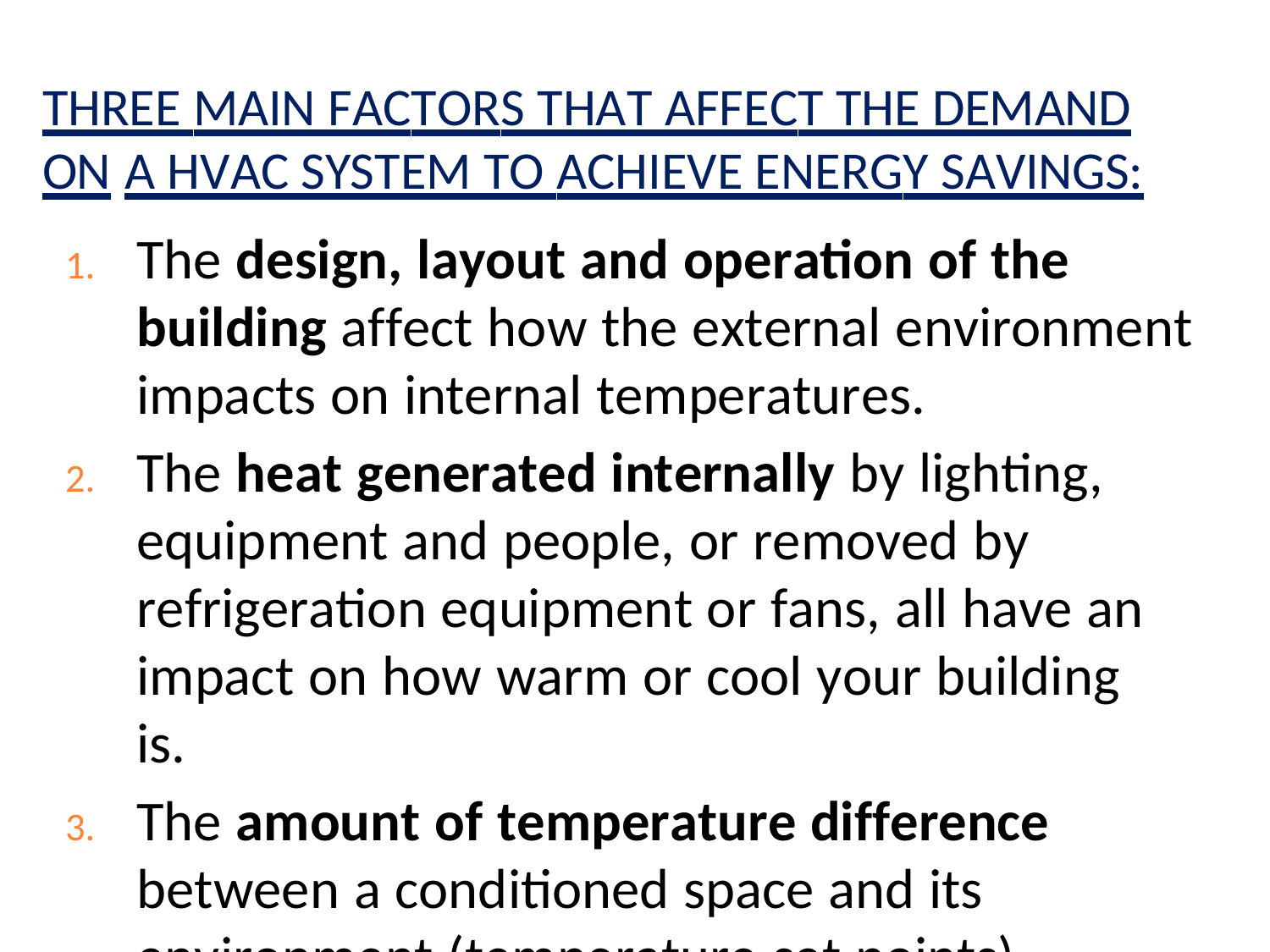

THREE MAIN FACTORS THAT AFFECT THE DEMAND ON A HVAC SYSTEM TO ACHIEVE ENERGY SAVINGS:
The design, layout and operation of the building affect how the external environment impacts on internal temperatures.
The heat generated internally by lighting, equipment and people, or removed by refrigeration equipment or fans, all have an impact on how warm or cool your building is.
The amount of temperature difference between a conditioned space and its environment (temperature set points).